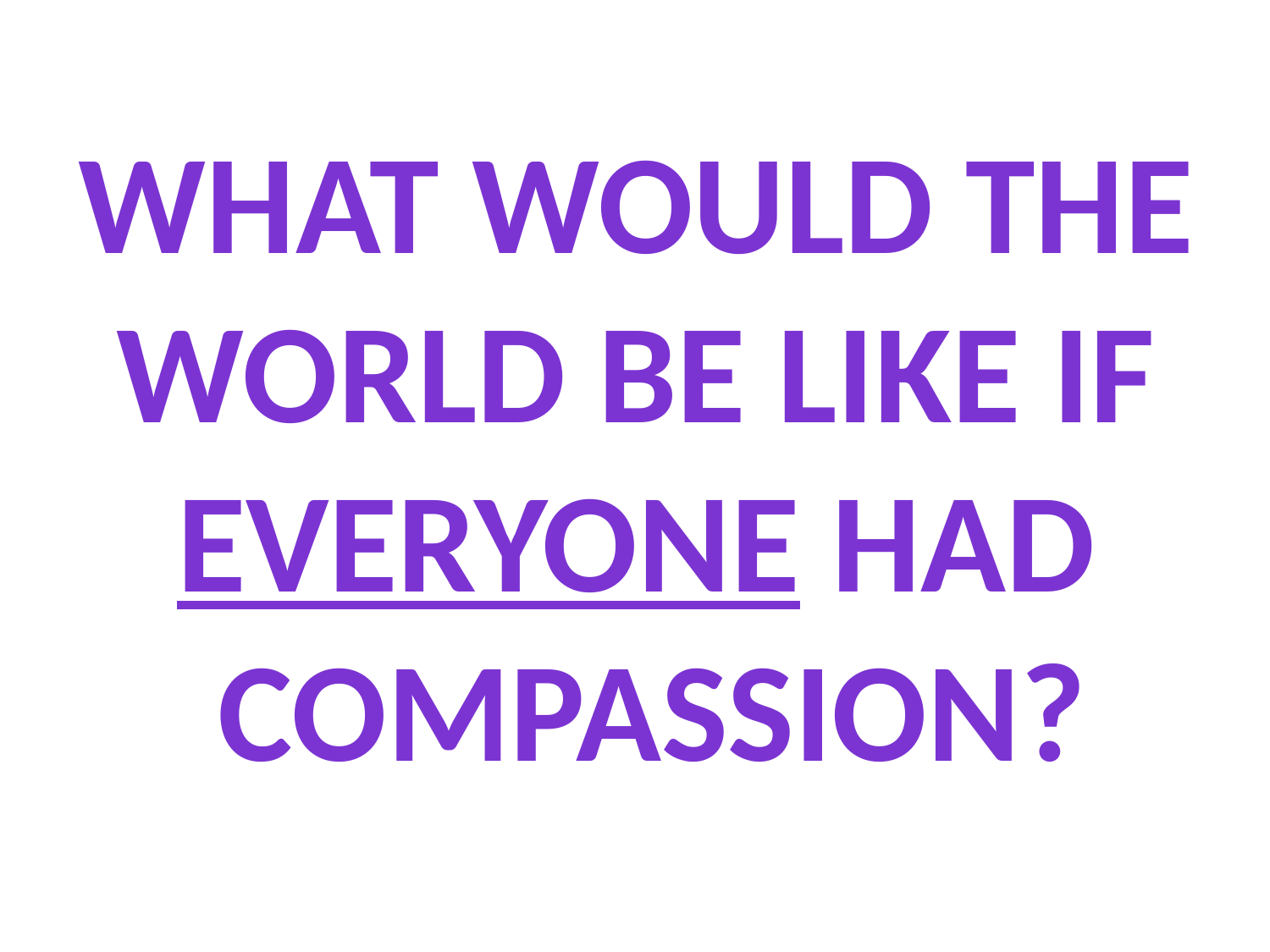

What would the
World Be like if
everyone had
Compassion?